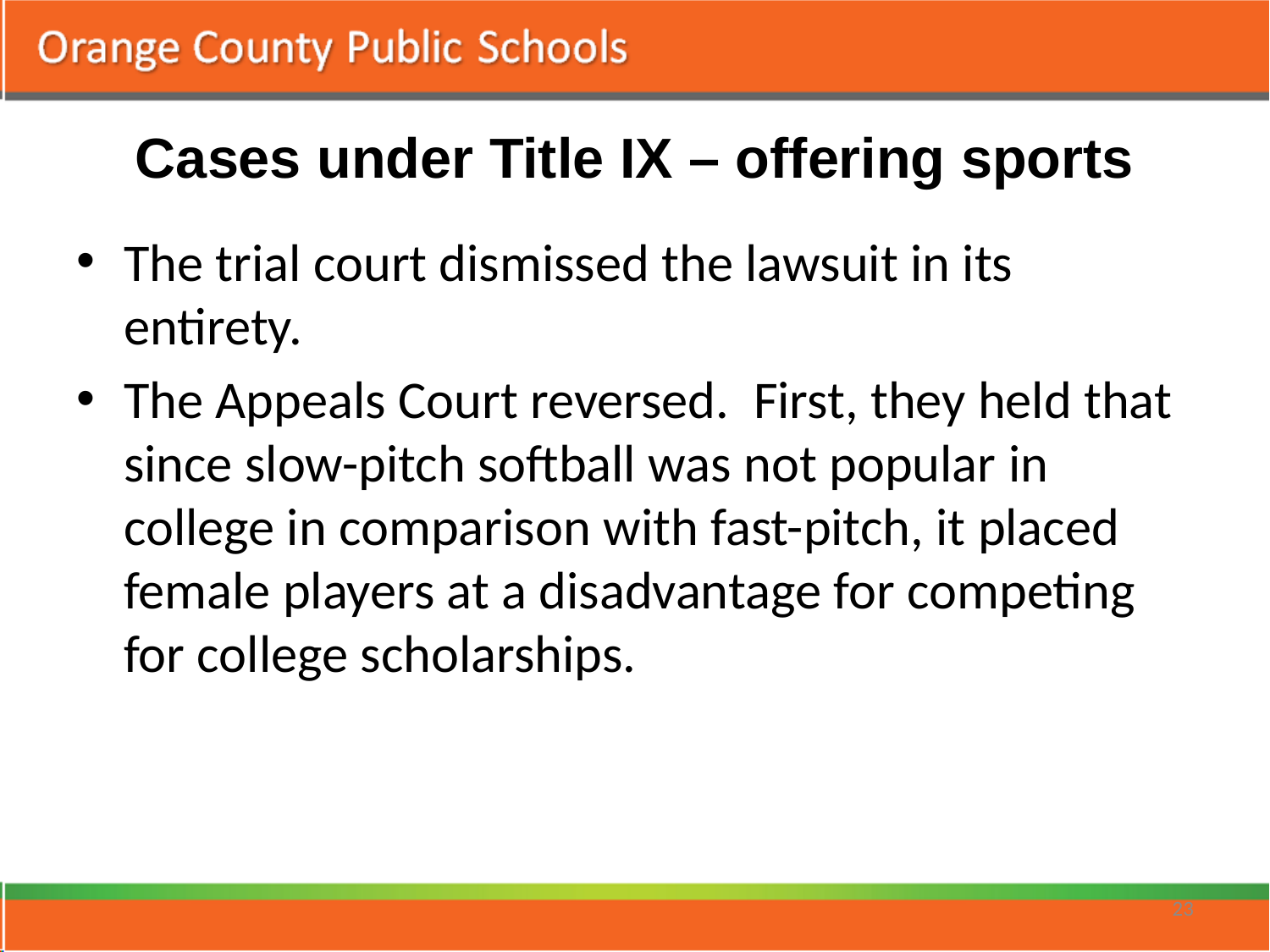

# Cases under Title IX – offering sports
The trial court dismissed the lawsuit in its entirety.
The Appeals Court reversed.  First, they held that since slow-pitch softball was not popular in college in comparison with fast-pitch, it placed female players at a disadvantage for competing for college scholarships.

23